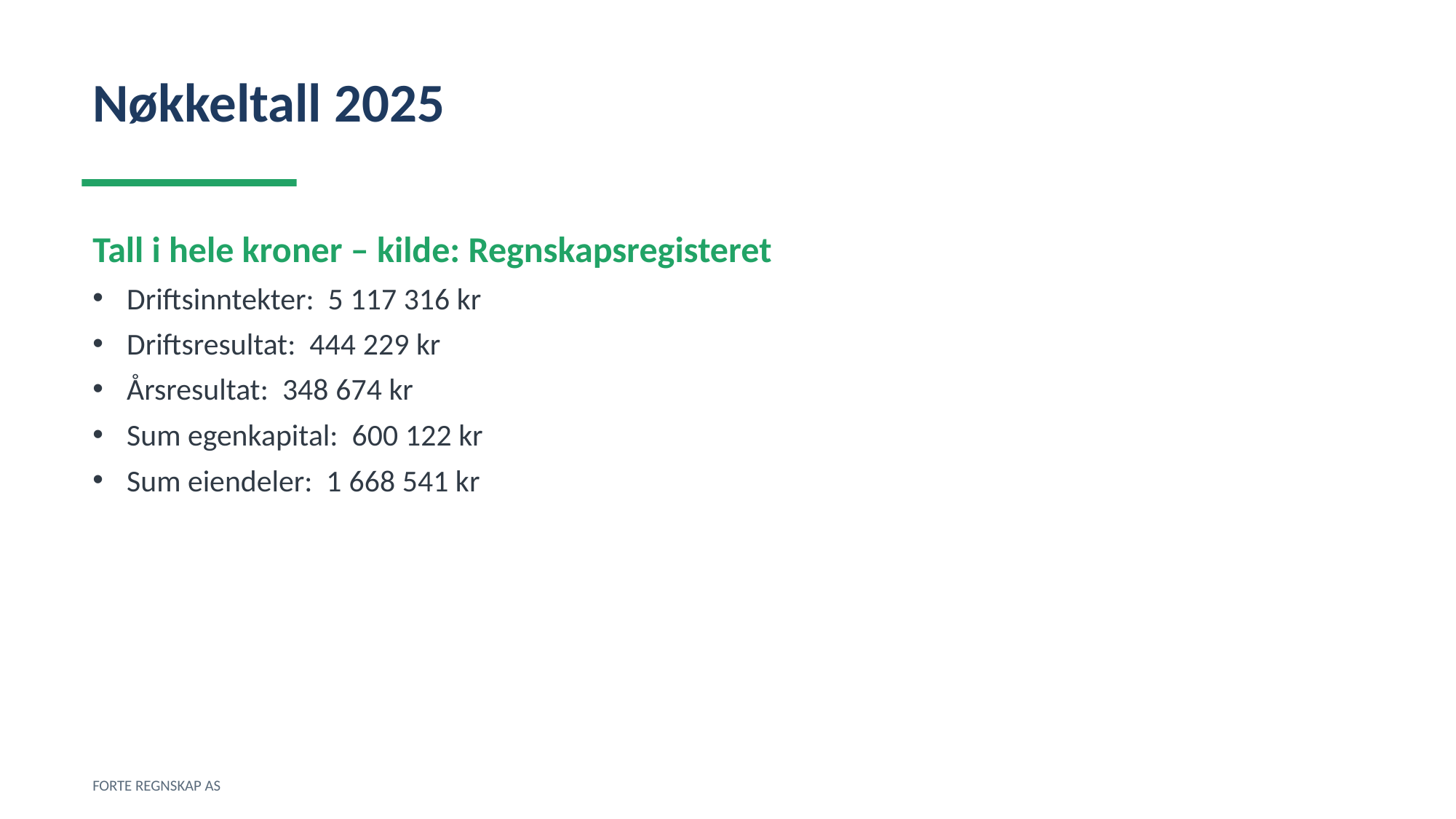

Nøkkeltall 2025

Tall i hele kroner – kilde: Regnskapsregisteret
Driftsinntekter:  5 117 316 kr
Driftsresultat:  444 229 kr
Årsresultat:  348 674 kr
Sum egenkapital:  600 122 kr
Sum eiendeler:  1 668 541 kr
FORTE REGNSKAP AS